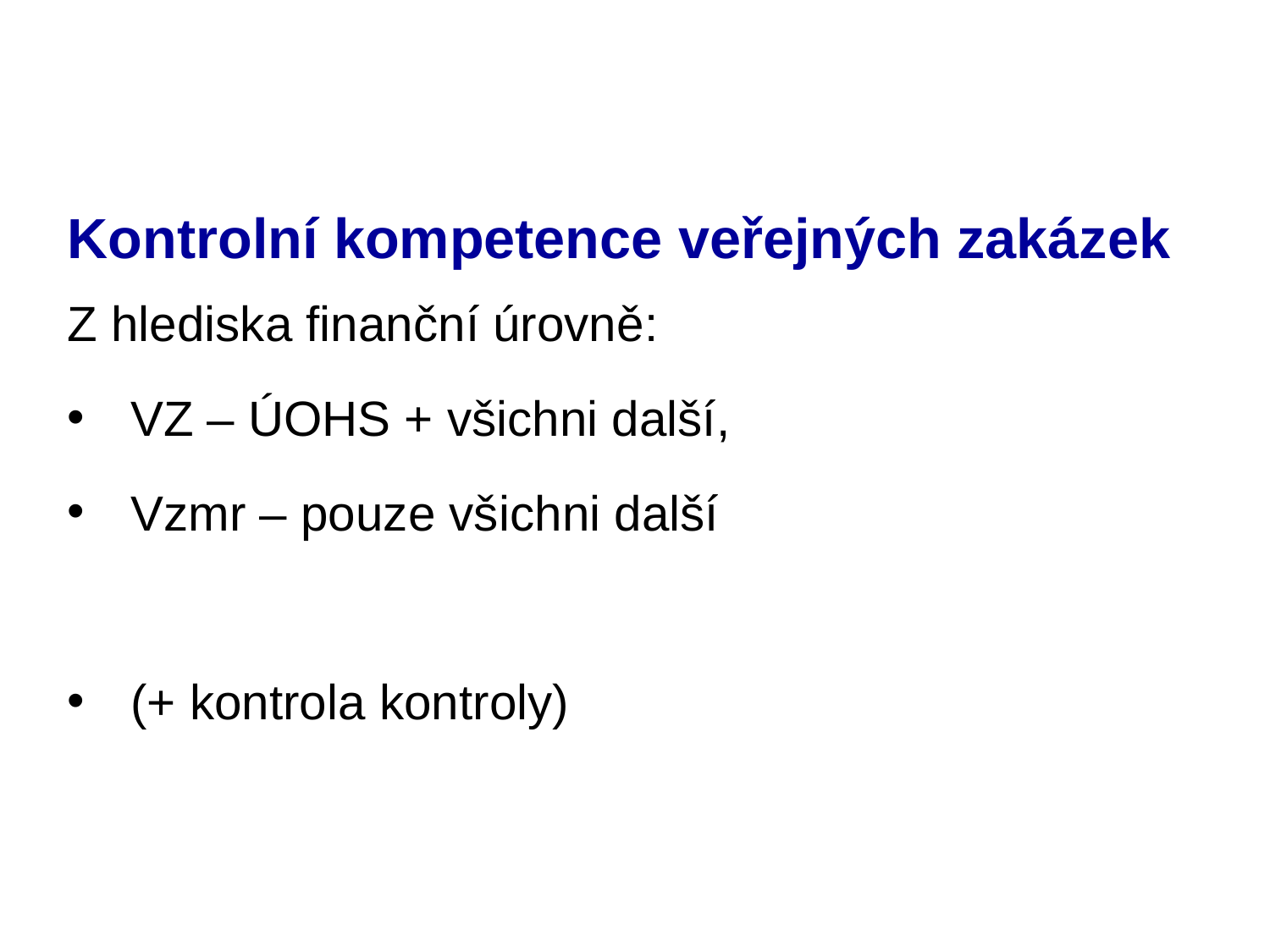

# Kontrolní kompetence veřejných zakázek
Z hlediska finanční úrovně:
VZ – ÚOHS + všichni další,
Vzmr – pouze všichni další

(+ kontrola kontroly)